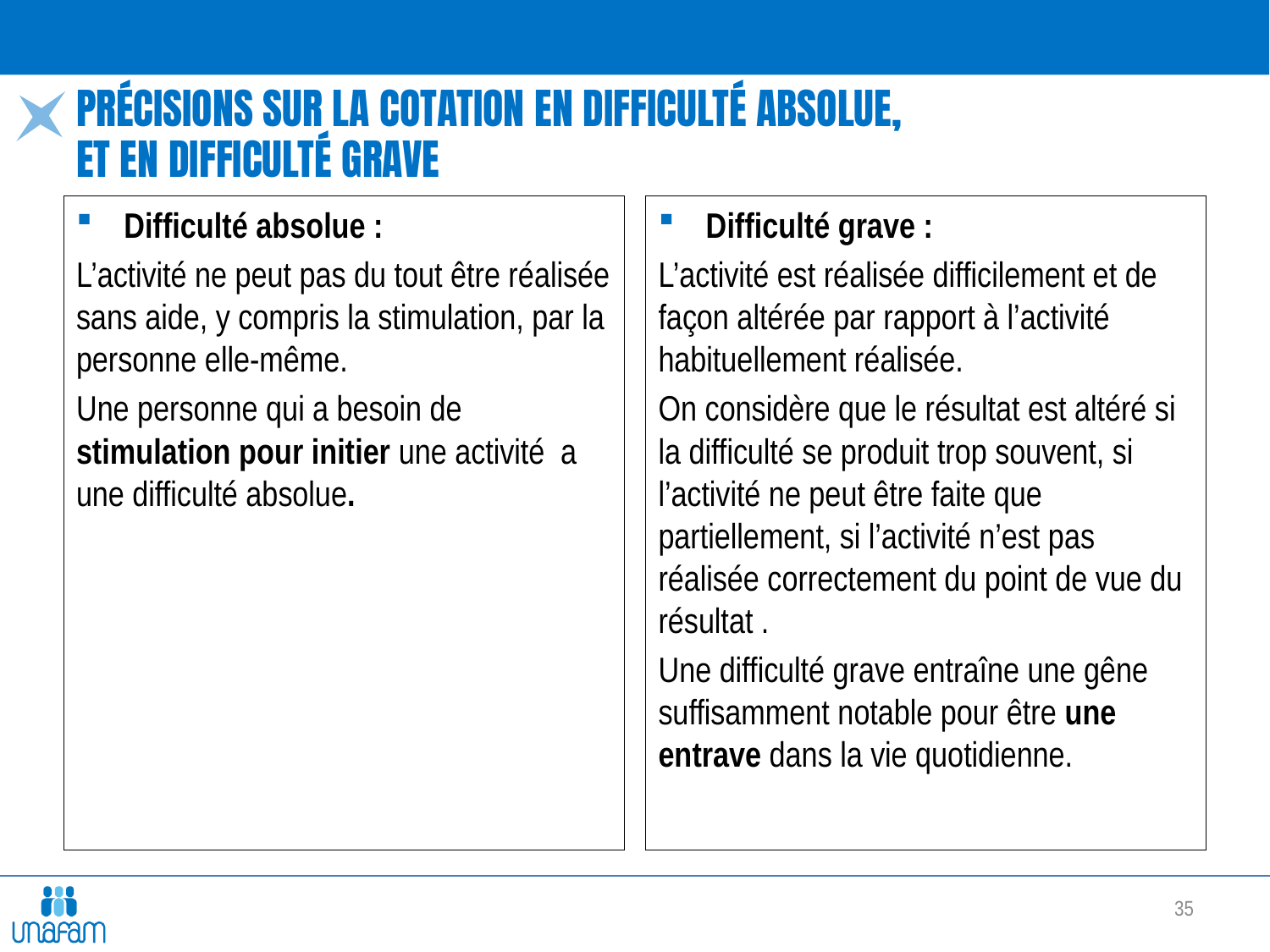

# Précisions sur la cotation en Difficulté absolue, et en difficulté grave
Difficulté absolue :
L’activité ne peut pas du tout être réalisée sans aide, y compris la stimulation, par la personne elle-même.
Une personne qui a besoin de stimulation pour initier une activité  a une difficulté absolue.

Difficulté grave :
L’activité est réalisée difficilement et de façon altérée par rapport à l’activité habituellement réalisée.
On considère que le résultat est altéré si la difficulté se produit trop souvent, si l’activité ne peut être faite que partiellement, si l’activité n’est pas réalisée correctement du point de vue du résultat .
Une difficulté grave entraîne une gêne suffisamment notable pour être une entrave dans la vie quotidienne.

35